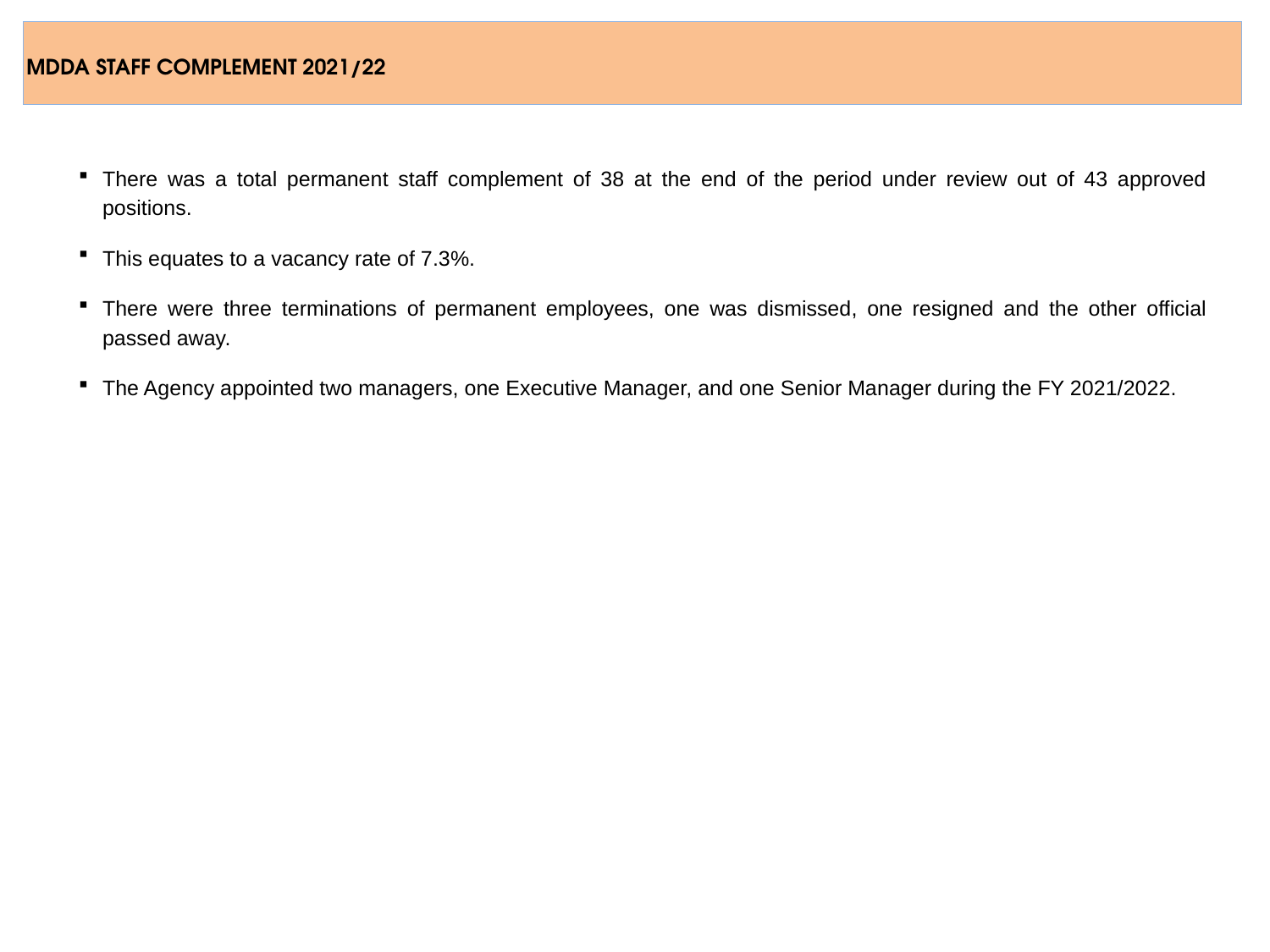

MDDA STAFF COMPLEMENT 2021/22

There was a total permanent staff complement of 38 at the end of the period under review out of 43 approved positions.
This equates to a vacancy rate of 7.3%.
There were three terminations of permanent employees, one was dismissed, one resigned and the other official passed away.
The Agency appointed two managers, one Executive Manager, and one Senior Manager during the FY 2021/2022.